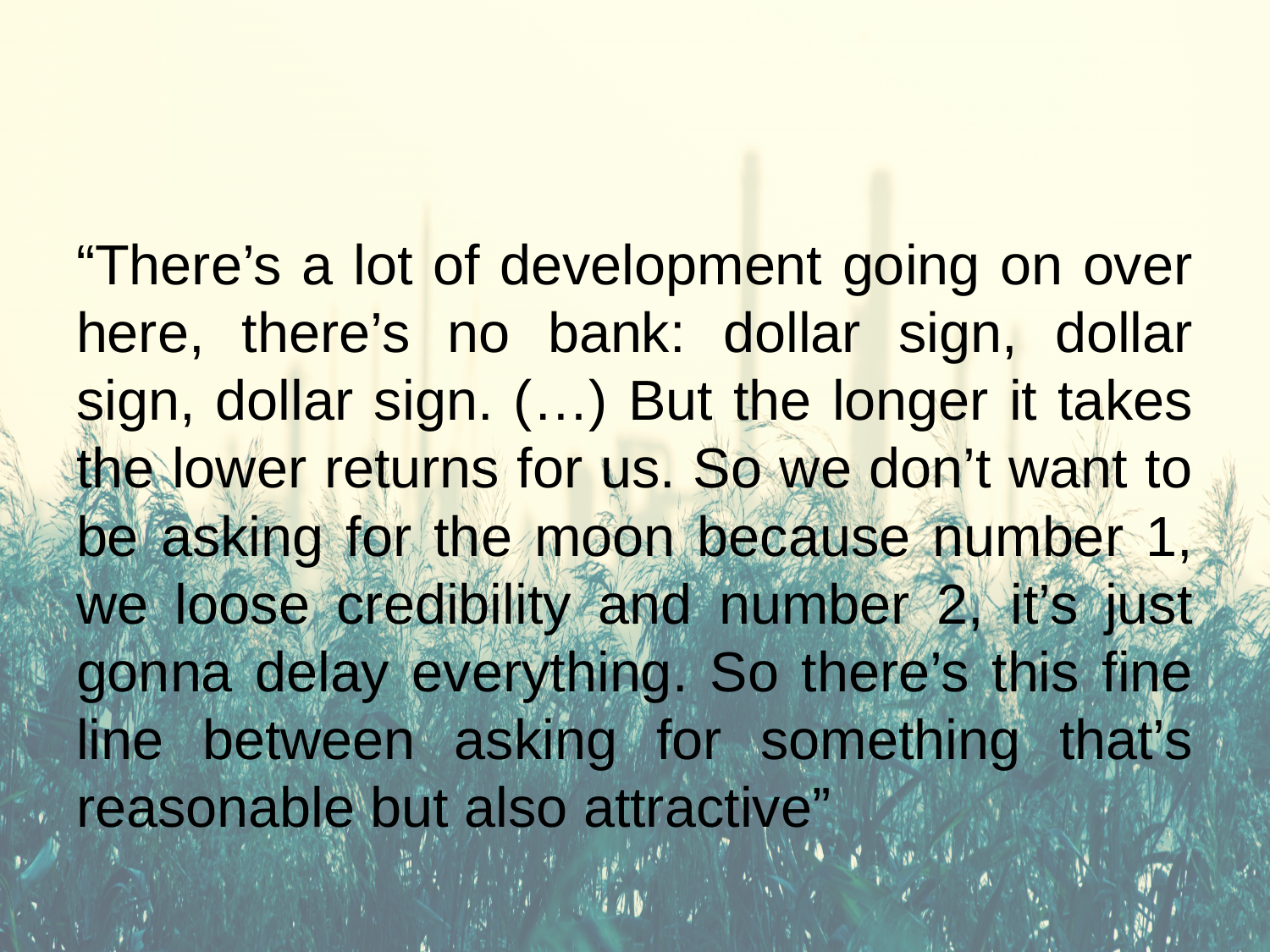

“There’s a lot of development going on over here, there’s no bank: dollar sign, dollar sign, dollar sign. (…) But the longer it takes the lower returns for us. So we don’t want to be asking for the moon because number 1, we loose credibility and number 2, it’s just gonna delay everything. So there’s this fine line between asking for something that’s reasonable but also attractive”